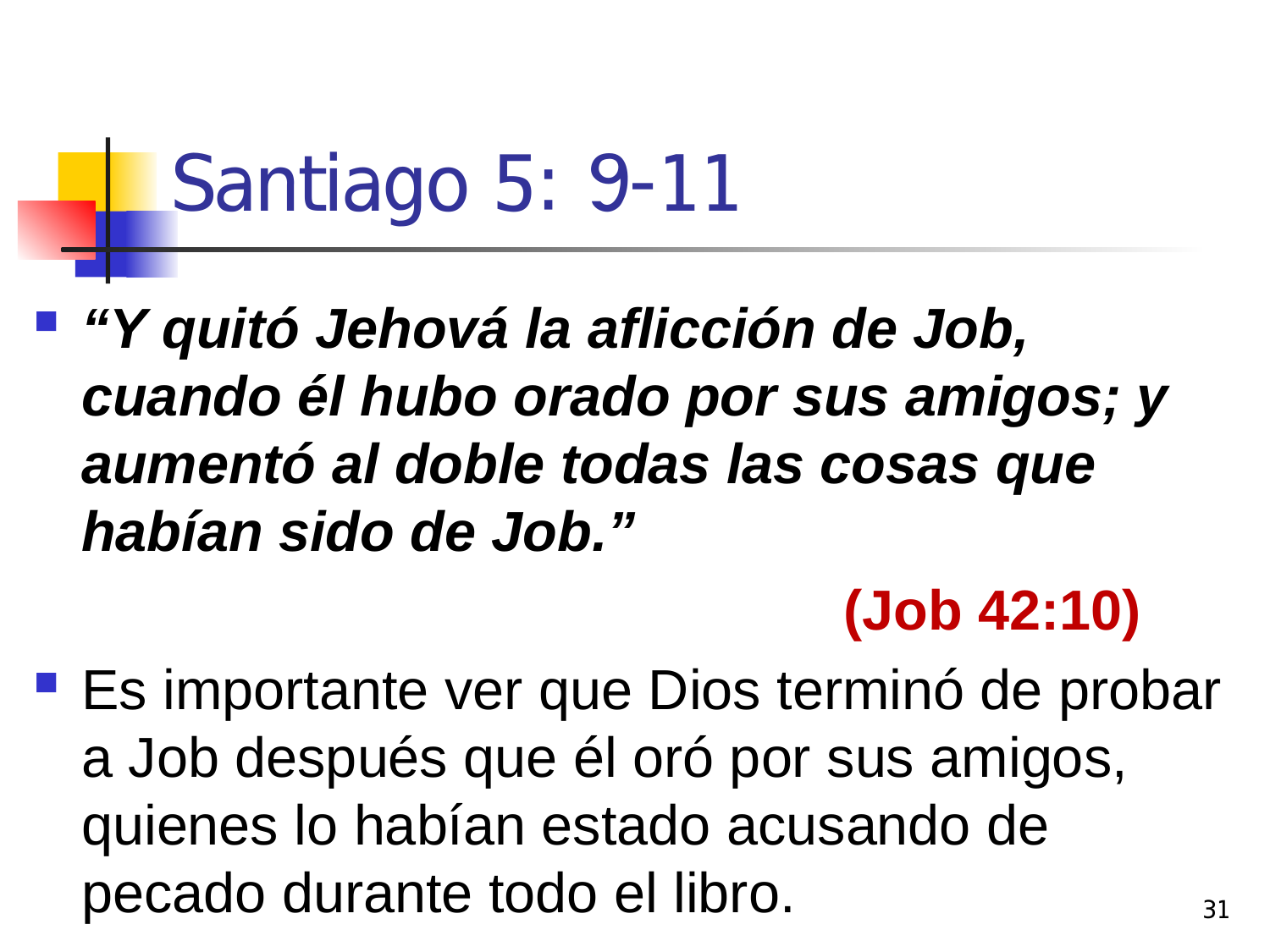

# Santiago 5: 9-11
“Y quitó Jehová la aflicción de Job, cuando él hubo orado por sus amigos; y aumentó al doble todas las cosas que habían sido de Job.”
							(Job 42:10)
Es importante ver que Dios terminó de probar a Job después que él oró por sus amigos, quienes lo habían estado acusando de pecado durante todo el libro.

31